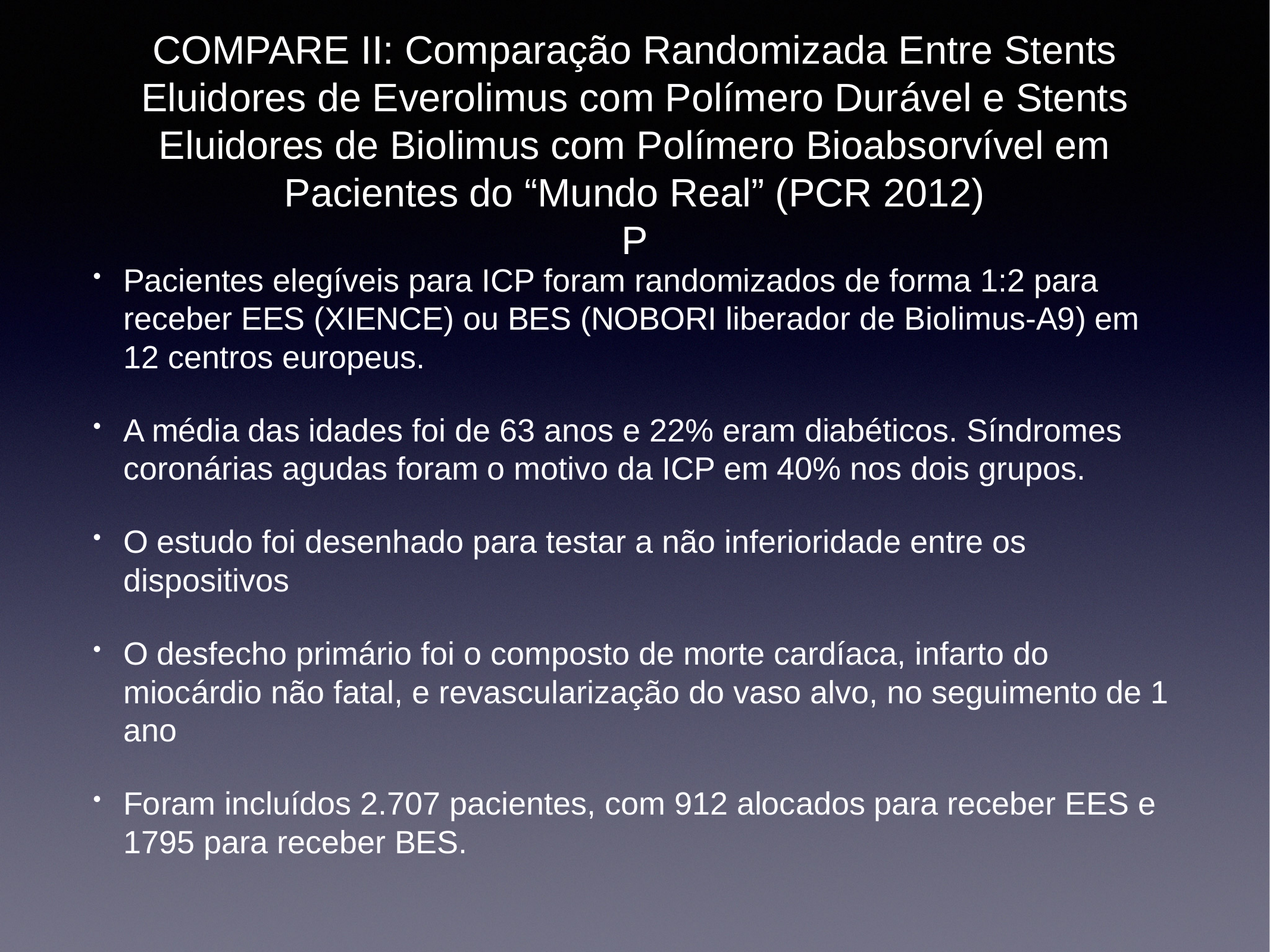

# COMPARE II: Comparação Randomizada Entre Stents Eluidores de Everolimus com Polímero Durável e Stents Eluidores de Biolimus com Polímero Bioabsorvível em Pacientes do “Mundo Real” (PCR 2012)
P
Pacientes elegíveis para ICP foram randomizados de forma 1:2 para receber EES (XIENCE) ou BES (NOBORI liberador de Biolimus-A9) em 12 centros europeus.
A média das idades foi de 63 anos e 22% eram diabéticos. Síndromes coronárias agudas foram o motivo da ICP em 40% nos dois grupos.
O estudo foi desenhado para testar a não inferioridade entre os dispositivos
O desfecho primário foi o composto de morte cardíaca, infarto do miocárdio não fatal, e revascularização do vaso alvo, no seguimento de 1 ano
Foram incluídos 2.707 pacientes, com 912 alocados para receber EES e 1795 para receber BES.